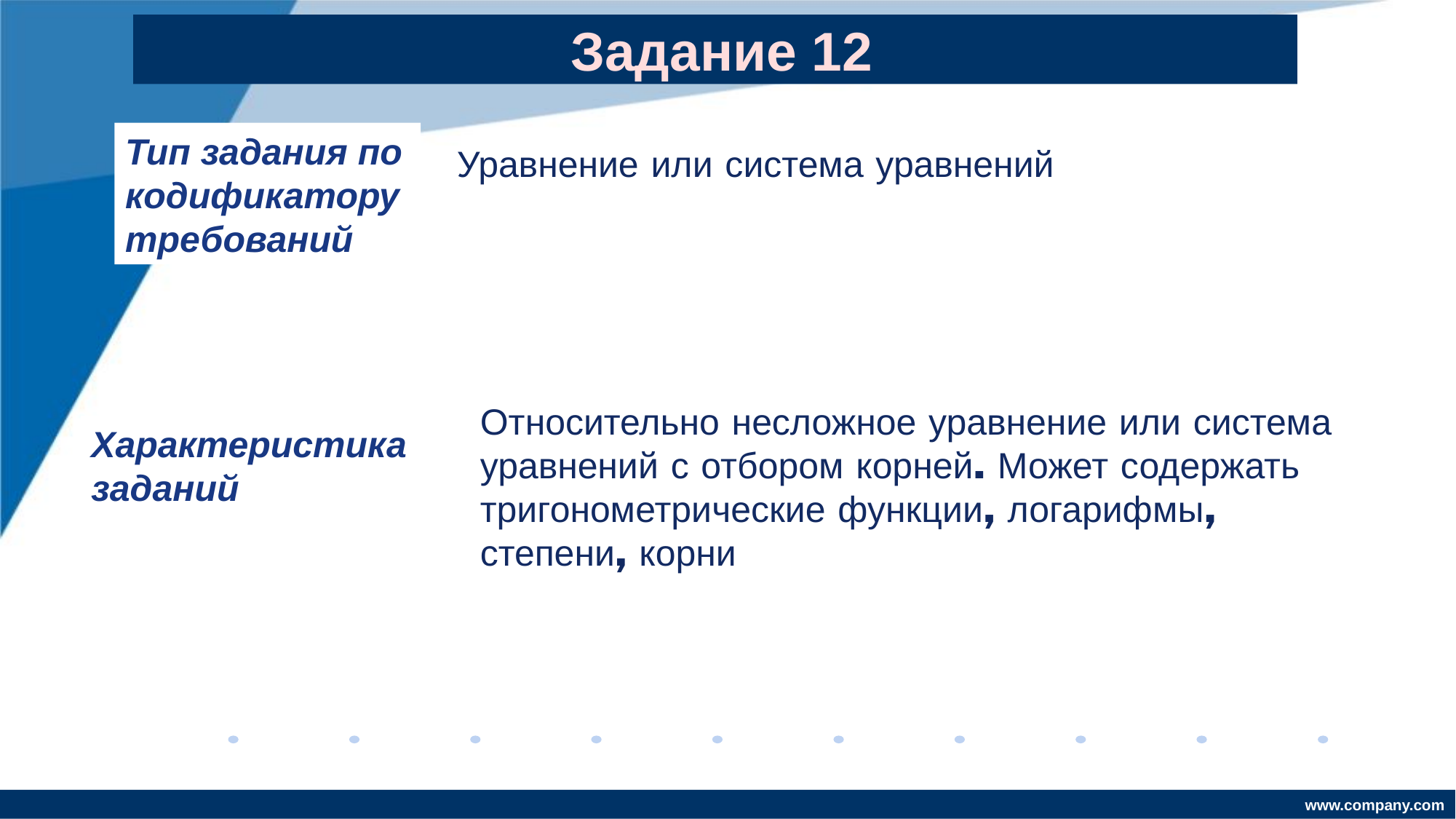

# Задание 12
Тип задания по кодификатору требований
Уравнение или система уравнений
Относительно несложное уравнение или система уравнений с отбором корней. Может содержать тригонометрические функции, логарифмы, степени, корни
Характеристика заданий